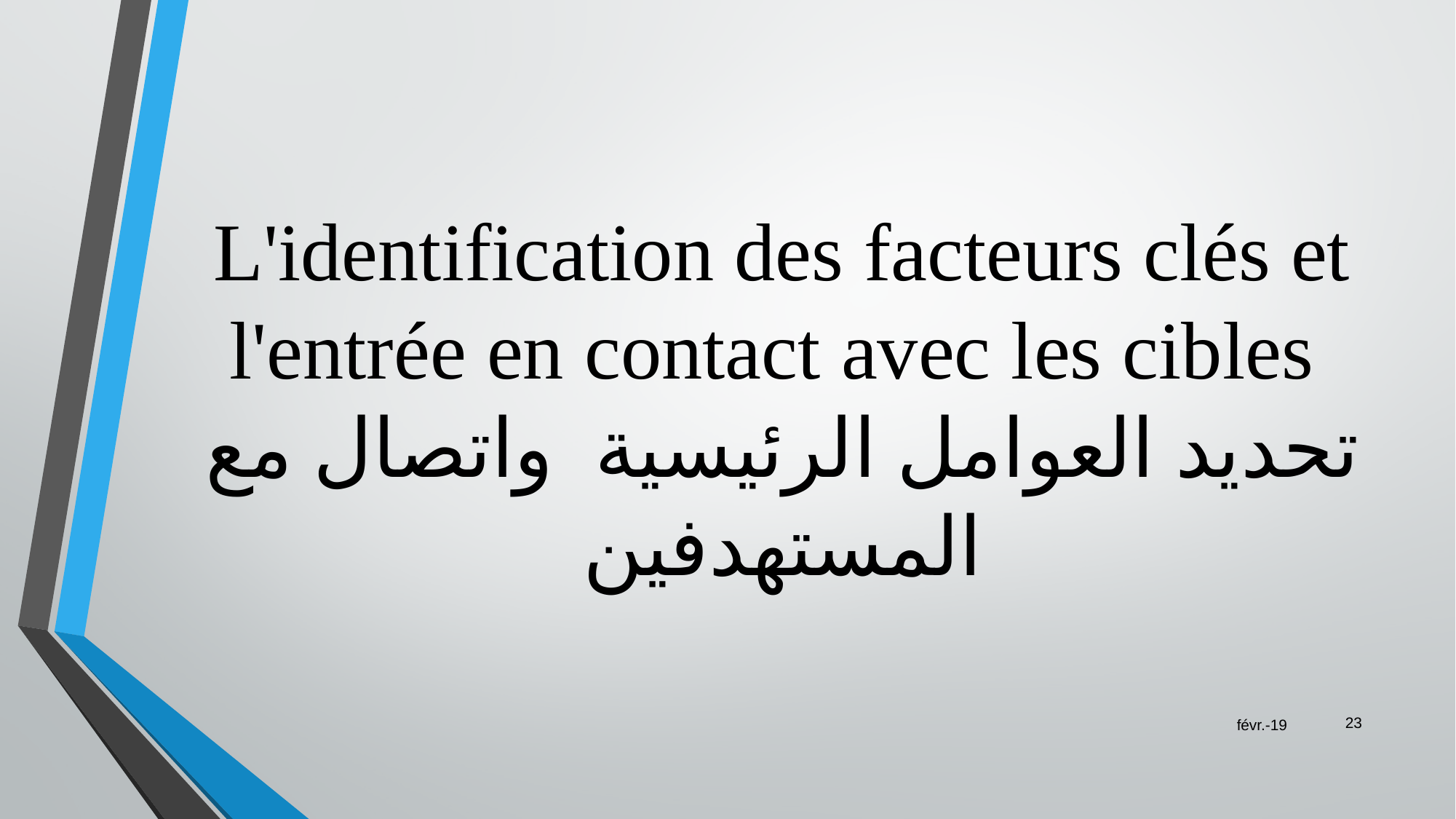

# L'identification des facteurs clés et l'entrée en contact avec les cibles تحديد العوامل الرئيسية  واتصال مع المستهدفين
23
févr.-19